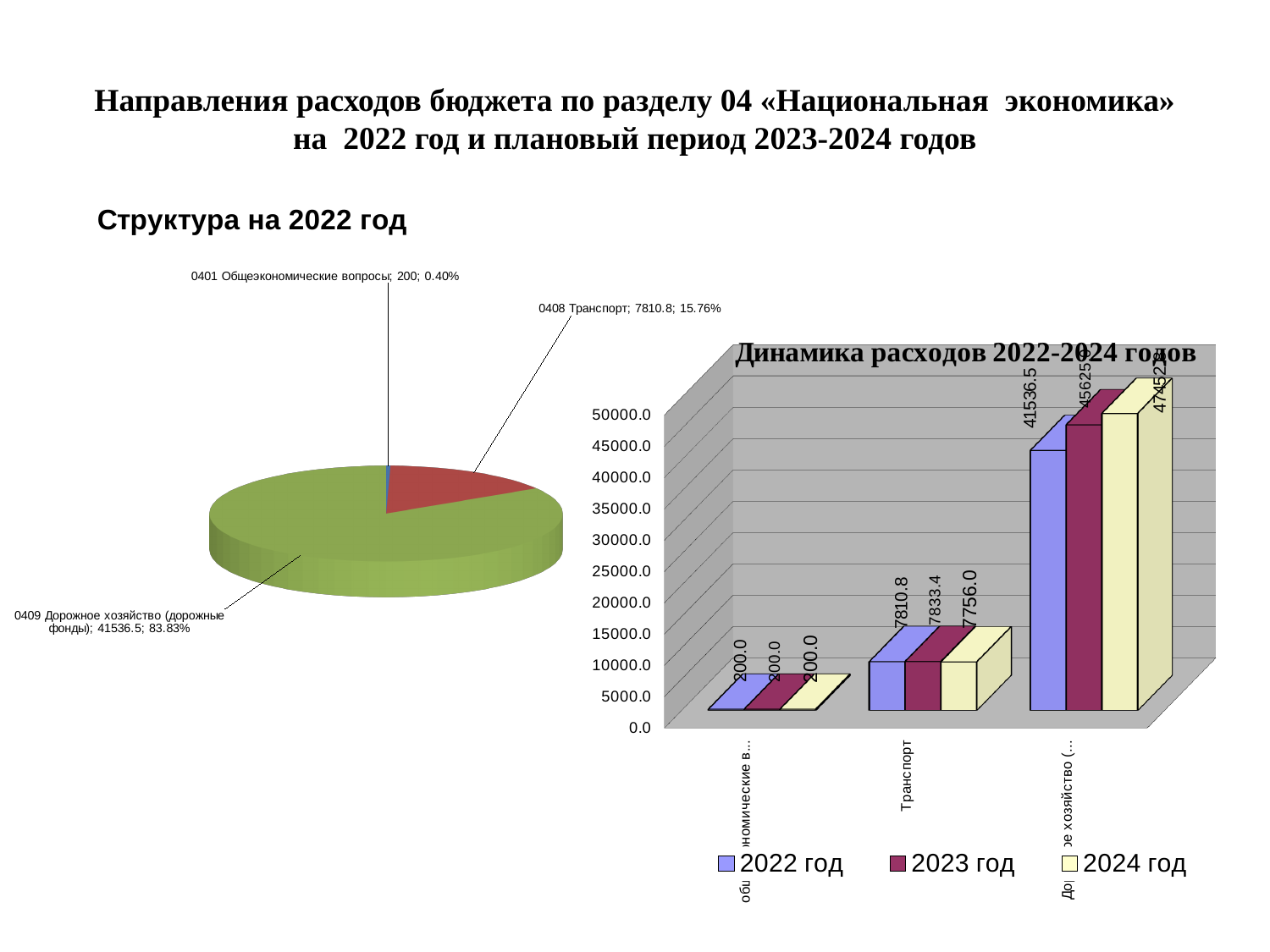

# Направления расходов бюджета по разделу 04 «Национальная  экономика» на  2022 год и плановый период 2023-2024 годов

[unsupported chart]

[unsupported chart]